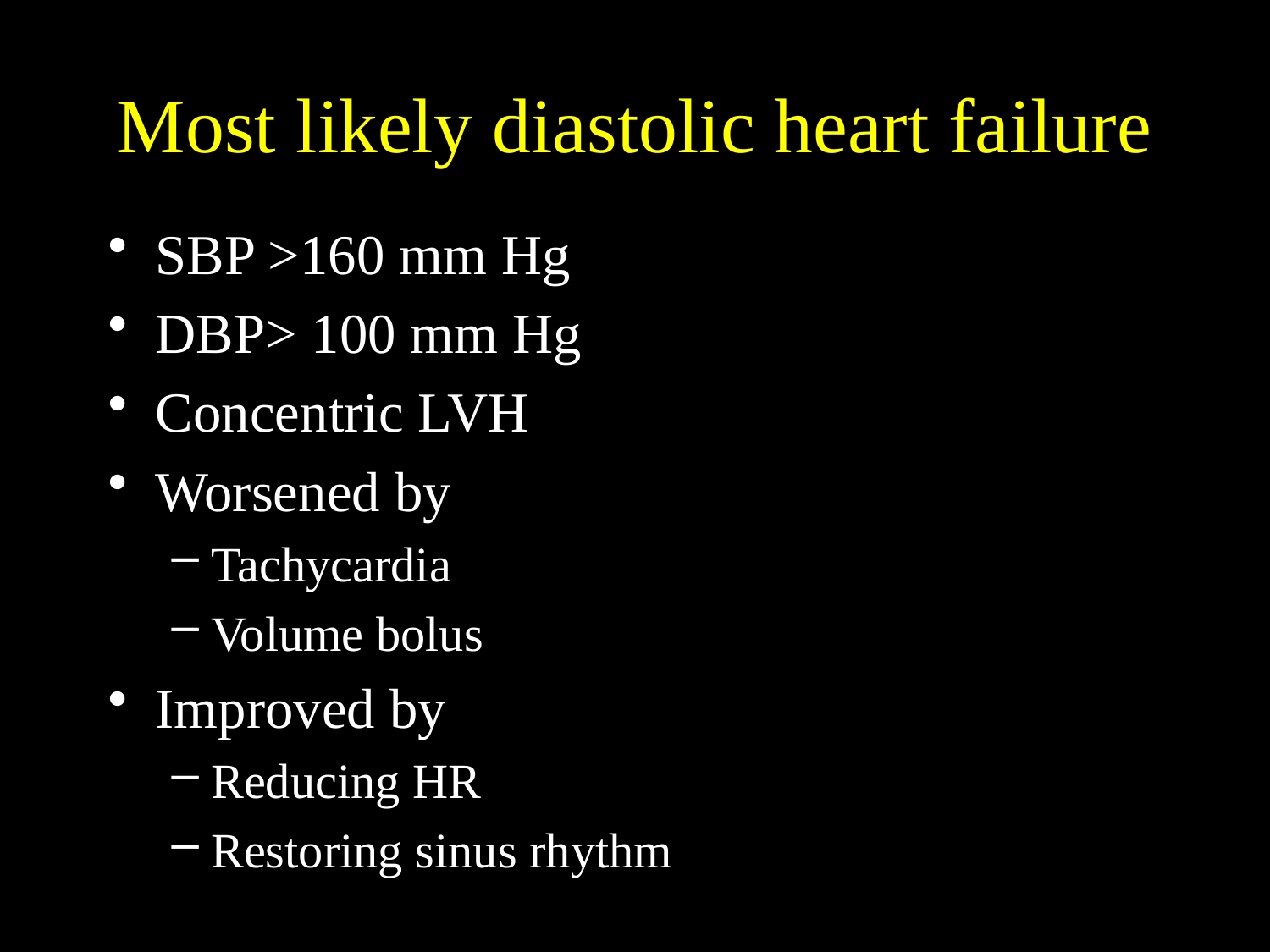

# Most likely diastolic heart failure
SBP >160 mm Hg
DBP> 100 mm Hg
Concentric LVH
Worsened by
Tachycardia
Volume bolus
Improved by
Reducing HR
Restoring sinus rhythm